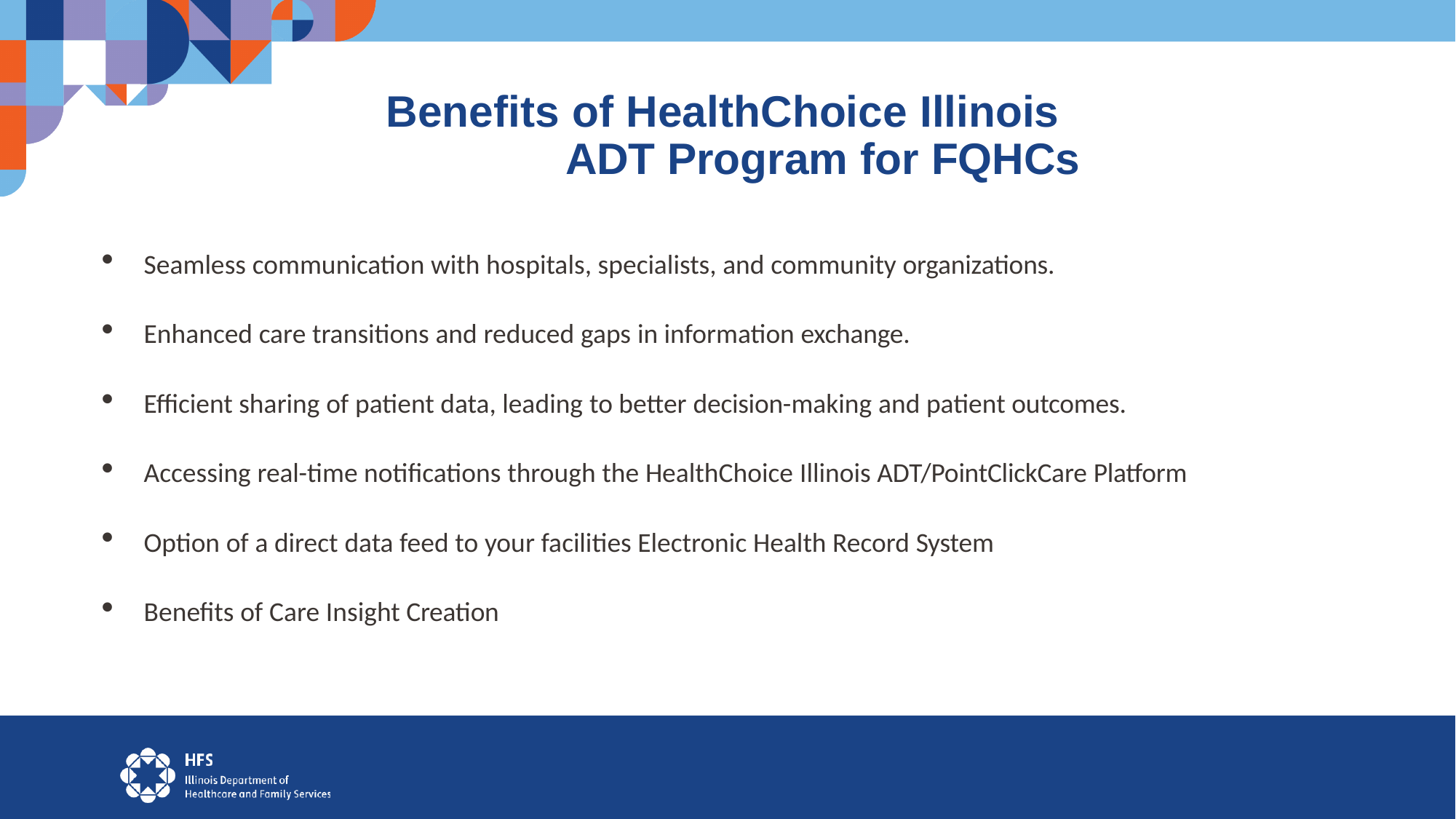

# Benefits of HealthChoice Illinois ADT Program for FQHCs
Seamless communication with hospitals, specialists, and community organizations.

Enhanced care transitions and reduced gaps in information exchange.

Efficient sharing of patient data, leading to better decision-making and patient outcomes.

Accessing real-time notifications through the HealthChoice Illinois ADT/PointClickCare Platform

Option of a direct data feed to your facilities Electronic Health Record System

Benefits of Care Insight Creation